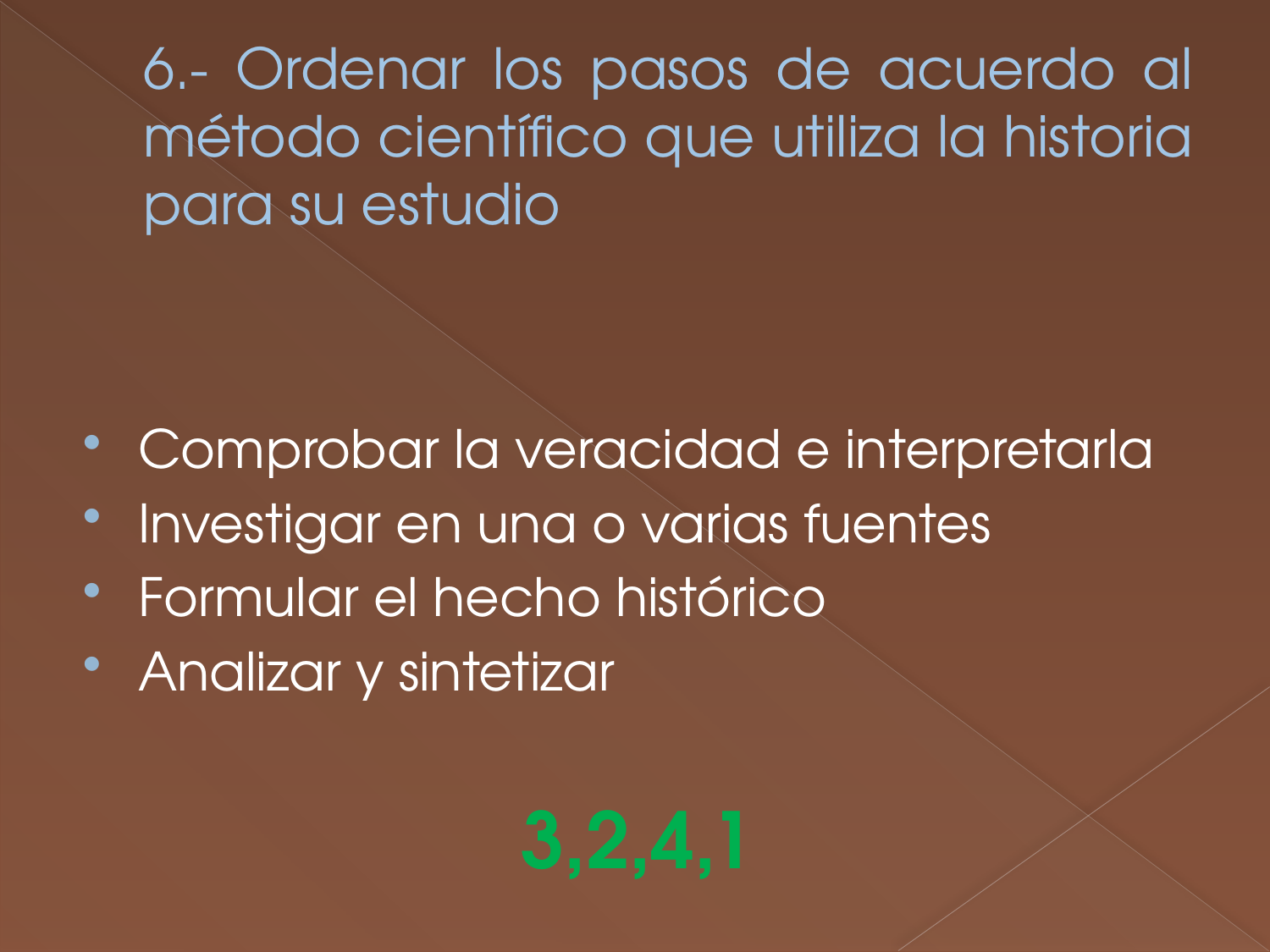

# 6.- Ordenar los pasos de acuerdo al método científico que utiliza la historia para su estudio

Comprobar la veracidad e interpretarla
Investigar en una o varias fuentes
Formular el hecho histórico
Analizar y sintetizar

                    3,2,4,1